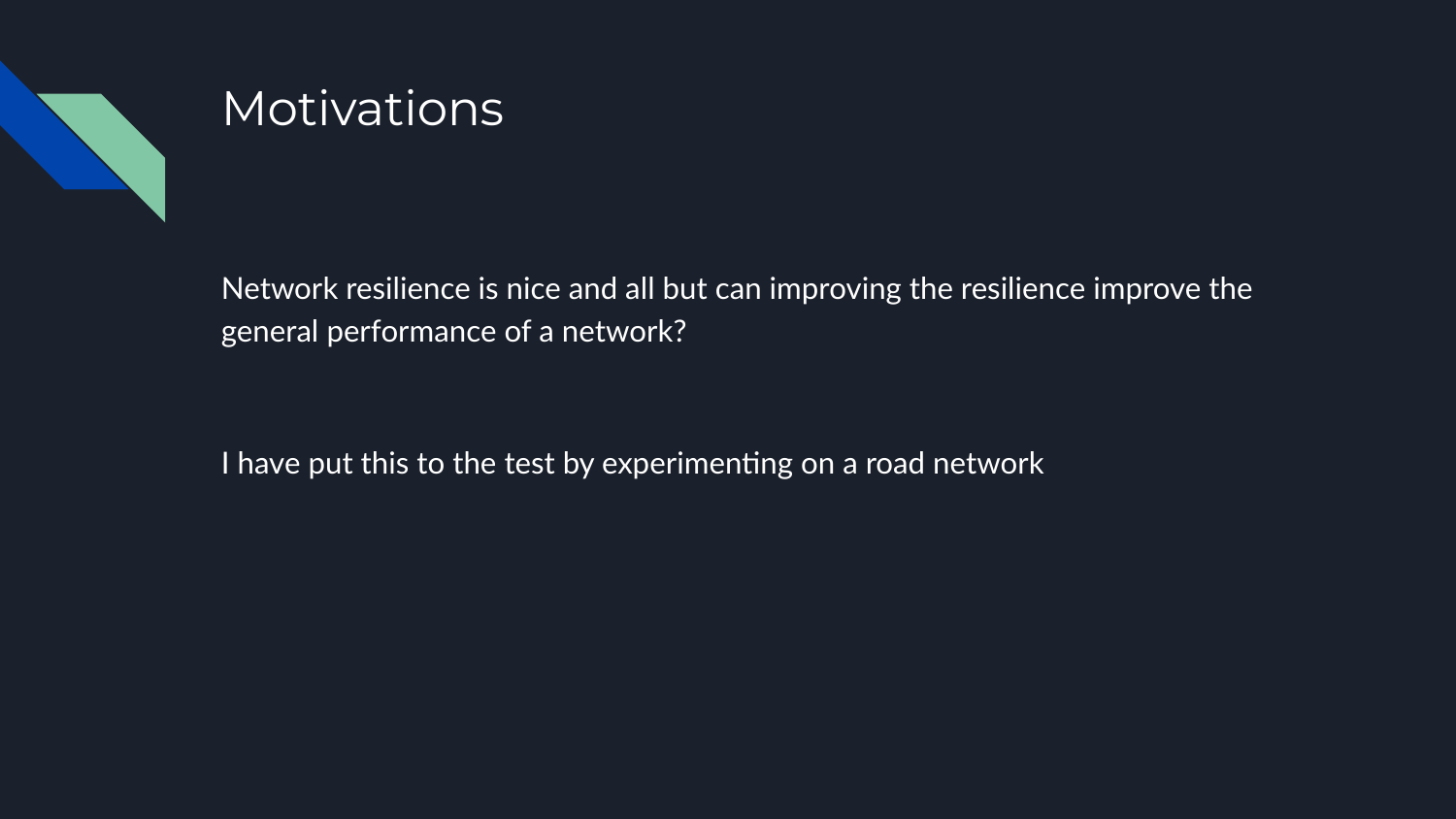

# Motivations
Network resilience is nice and all but can improving the resilience improve the general performance of a network?

I have put this to the test by experimenting on a road network